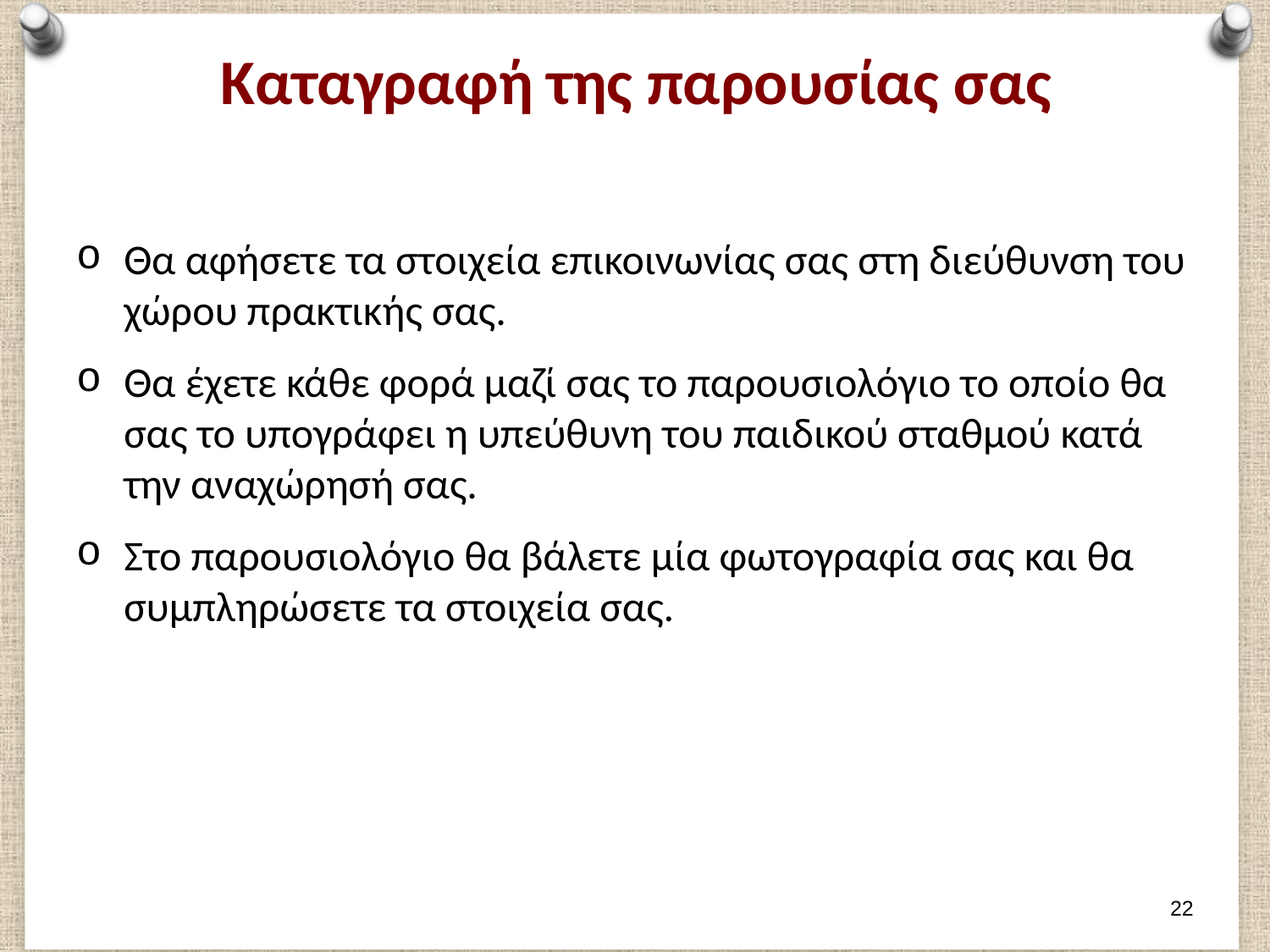

# Καταγραφή της παρουσίας σας
Θα αφήσετε τα στοιχεία επικοινωνίας σας στη διεύθυνση του χώρου πρακτικής σας.
Θα έχετε κάθε φορά μαζί σας το παρουσιολόγιο το οποίο θα σας το υπογράφει η υπεύθυνη του παιδικού σταθμού κατά την αναχώρησή σας.
Στο παρουσιολόγιο θα βάλετε μία φωτογραφία σας και θα συμπληρώσετε τα στοιχεία σας.

22